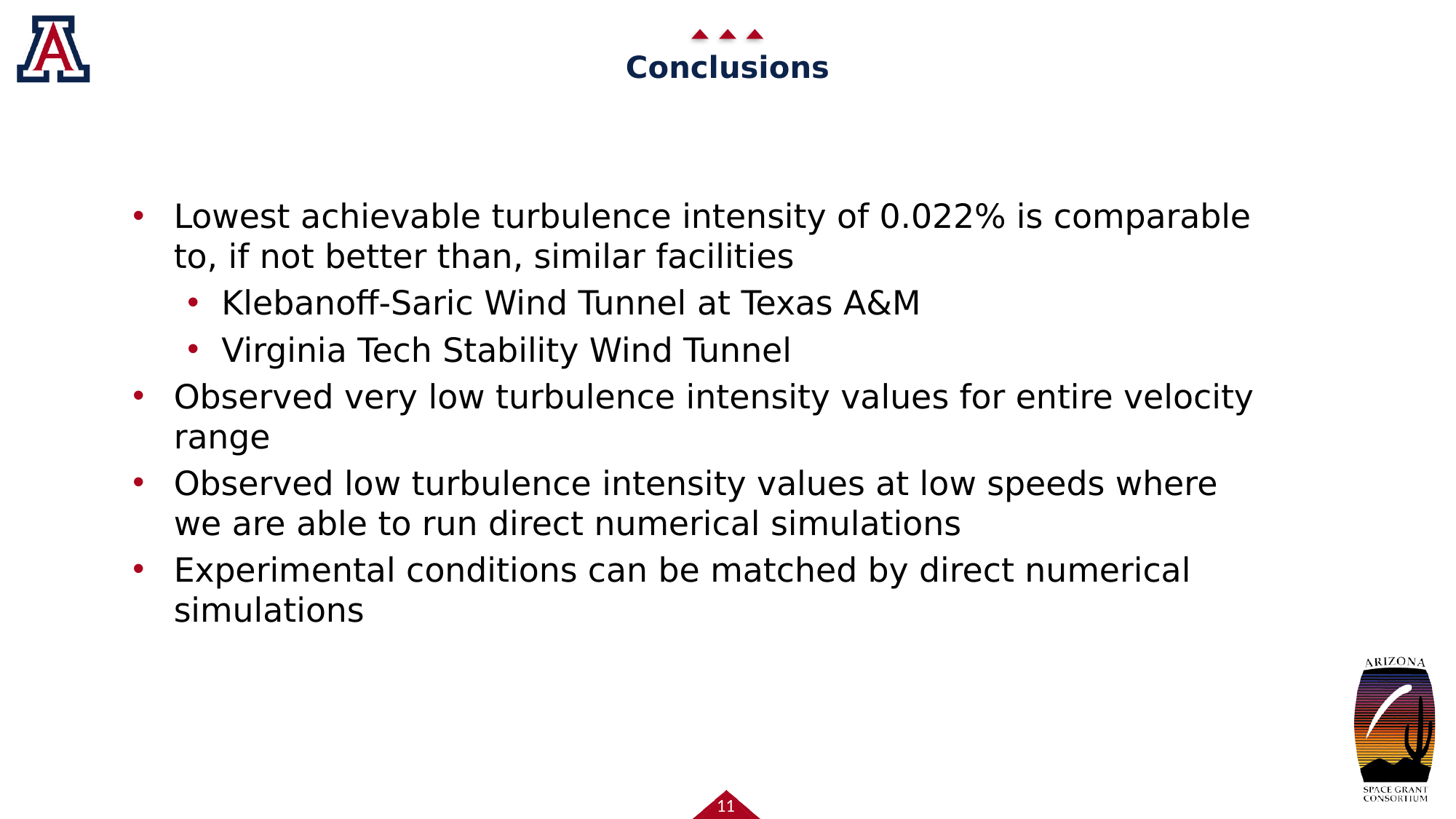

# Conclusions
Lowest achievable turbulence intensity of 0.022% is comparable to, if not better than, similar facilities
Klebanoff-Saric Wind Tunnel at Texas A&M
Virginia Tech Stability Wind Tunnel
Observed very low turbulence intensity values for entire velocity range
Observed low turbulence intensity values at low speeds where we are able to run direct numerical simulations
Experimental conditions can be matched by direct numerical simulations
11